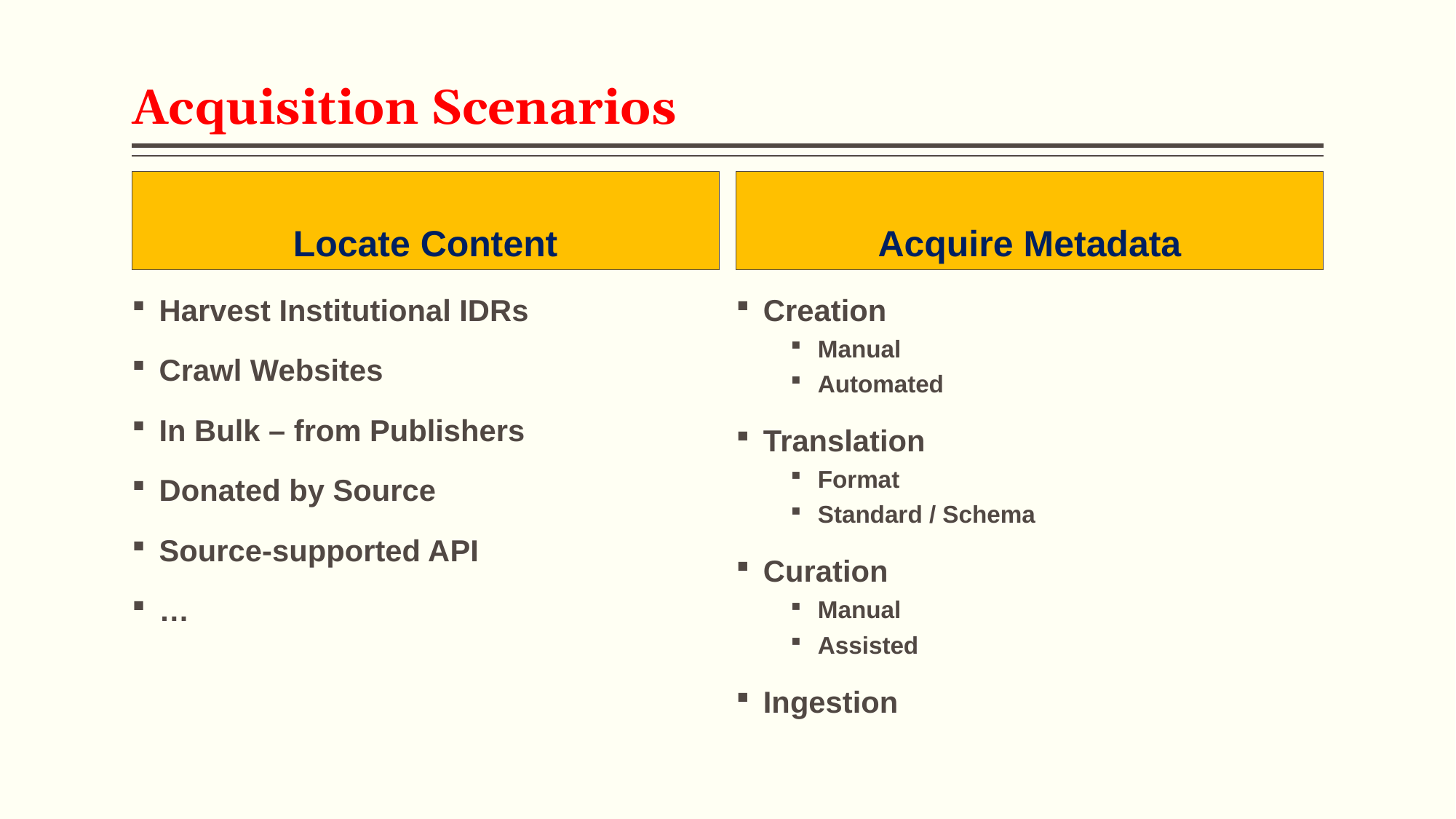

# Acquisition Scenarios
Locate Content
Acquire Metadata
Harvest Institutional IDRs
Crawl Websites
In Bulk – from Publishers
Donated by Source
Source-supported API
…

Creation
Manual
Automated
Translation
Format
Standard / Schema
Curation
Manual
Assisted
Ingestion